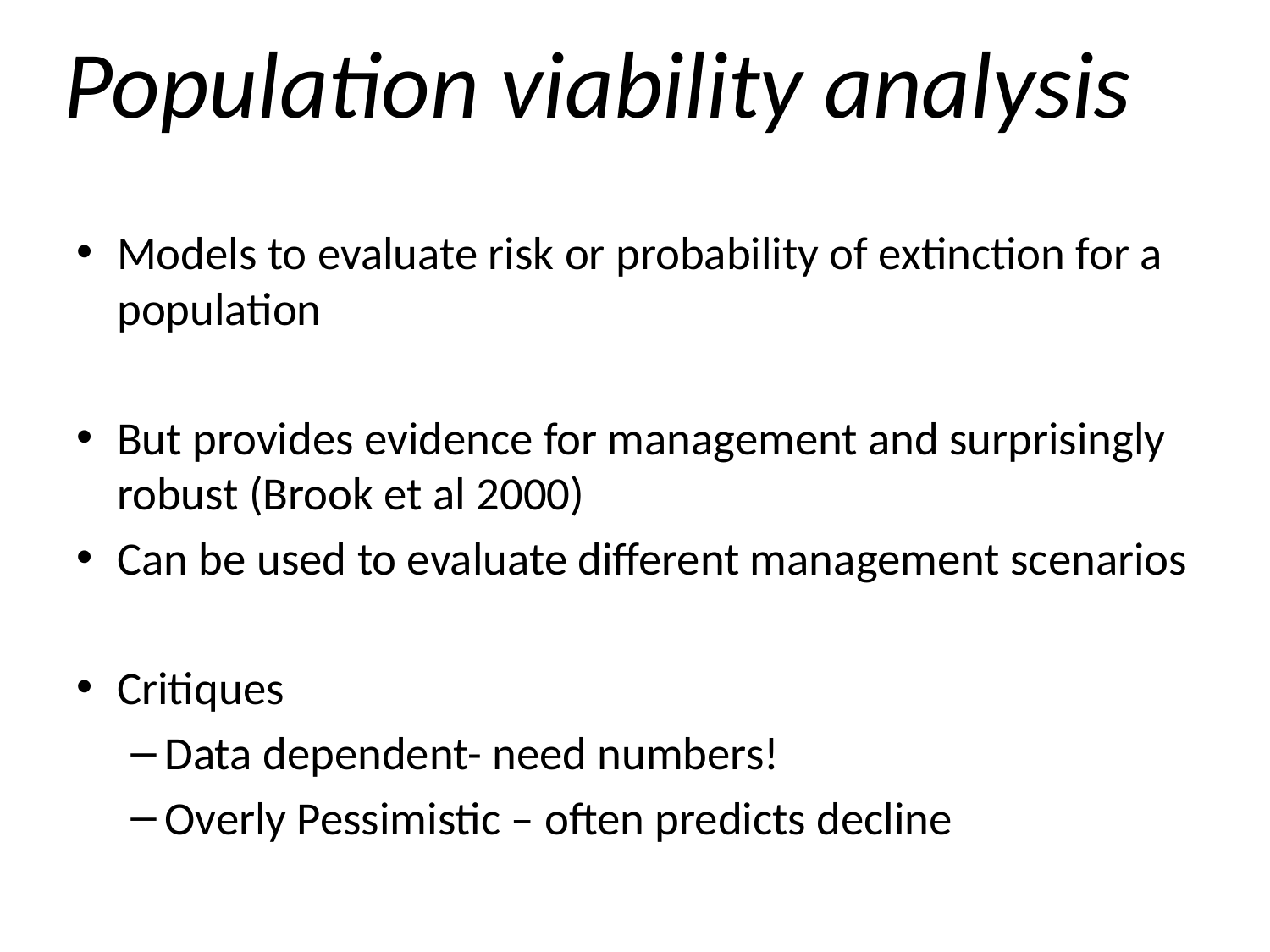

Population viability analysis

Models to evaluate risk or probability of extinction for a population

But provides evidence for management and surprisingly robust (Brook et al 2000)
Can be used to evaluate different management scenarios

Critiques
Data dependent- need numbers!
Overly Pessimistic – often predicts decline